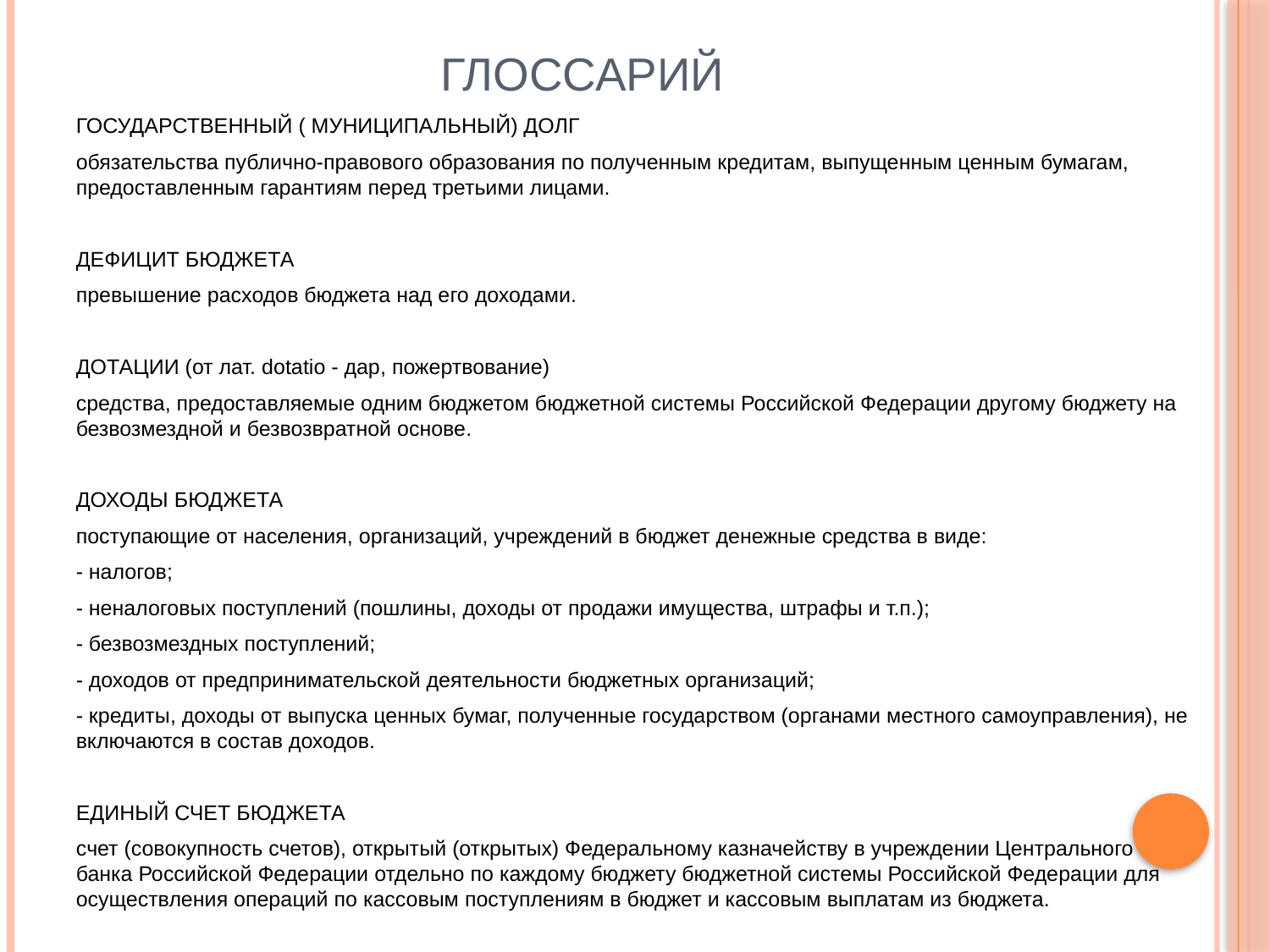

# ГЛОССАРИЙ
ГОСУДАРСТВЕННЫЙ ( МУНИЦИПАЛЬНЫЙ) ДОЛГ
обязательства публично-правового образования по полученным кредитам, выпущенным ценным бумагам, предоставленным гарантиям перед третьими лицами.

ДЕФИЦИТ БЮДЖЕТА
превышение расходов бюджета над его доходами.

ДОТАЦИИ (от лат. dotatio - дар, пожертвование)
средства, предоставляемые одним бюджетом бюджетной системы Российской Федерации другому бюджету на безвозмездной и безвозвратной основе.

ДОХОДЫ БЮДЖЕТА
поступающие от населения, организаций, учреждений в бюджет денежные средства в виде:
- налогов;
- неналоговых поступлений (пошлины, доходы от продажи имущества, штрафы и т.п.);
- безвозмездных поступлений;
- доходов от предпринимательской деятельности бюджетных организаций;
- кредиты, доходы от выпуска ценных бумаг, полученные государством (органами местного самоуправления), не включаются в состав доходов.

ЕДИНЫЙ СЧЕТ БЮДЖЕТА
cчет (совокупность счетов), открытый (открытых) Федеральному казначейству в учреждении Центрального банка Российской Федерации отдельно по каждому бюджету бюджетной системы Российской Федерации для осуществления операций по кассовым поступлениям в бюджет и кассовым выплатам из бюджета.